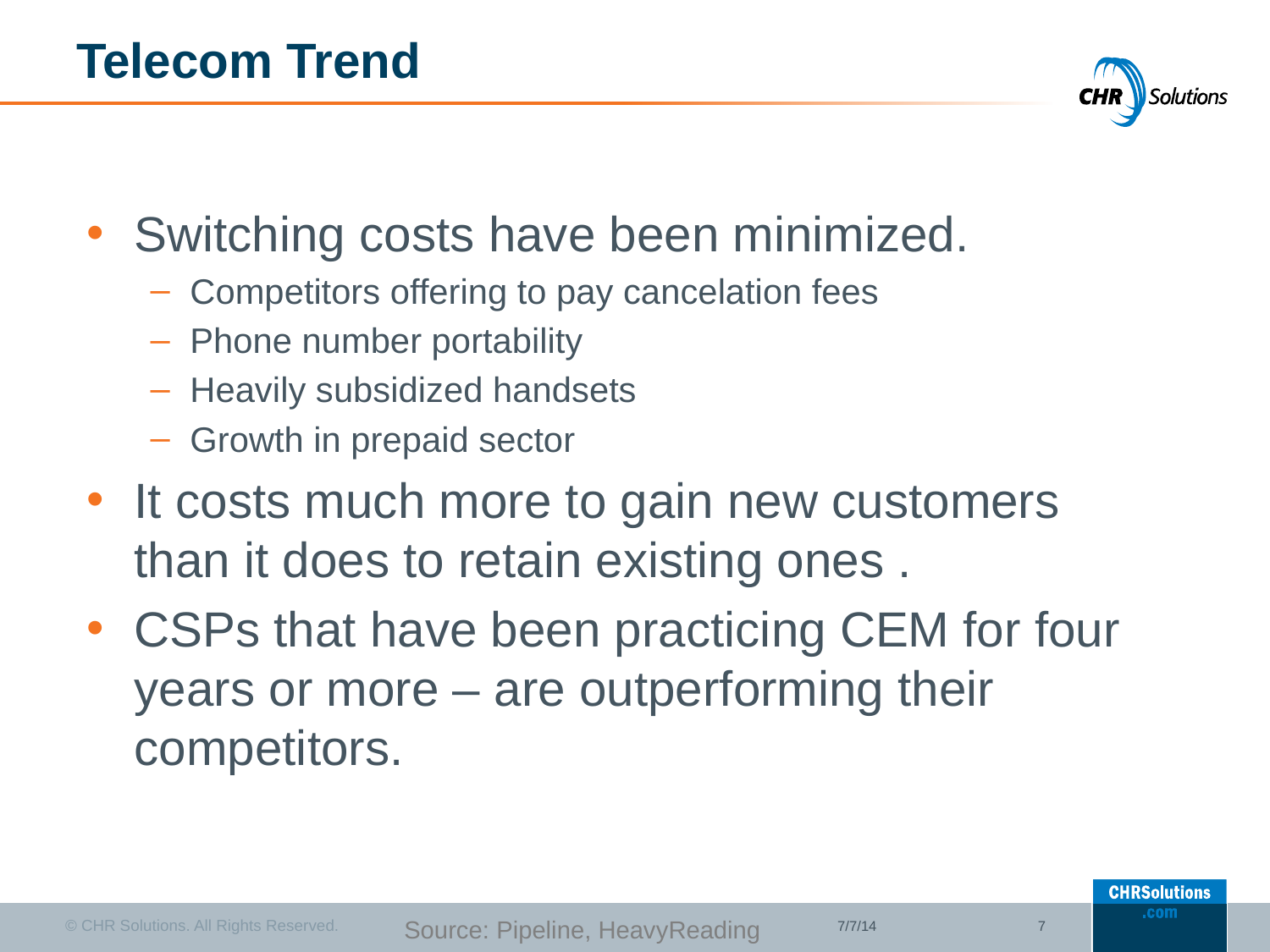

# Telecom Trend

Switching costs have been minimized.
Competitors offering to pay cancelation fees
Phone number portability
Heavily subsidized handsets
Growth in prepaid sector
It costs much more to gain new customers than it does to retain existing ones .
CSPs that have been practicing CEM for four years or more – are outperforming their competitors.

7/7/14
7
Source: Pipeline, HeavyReading